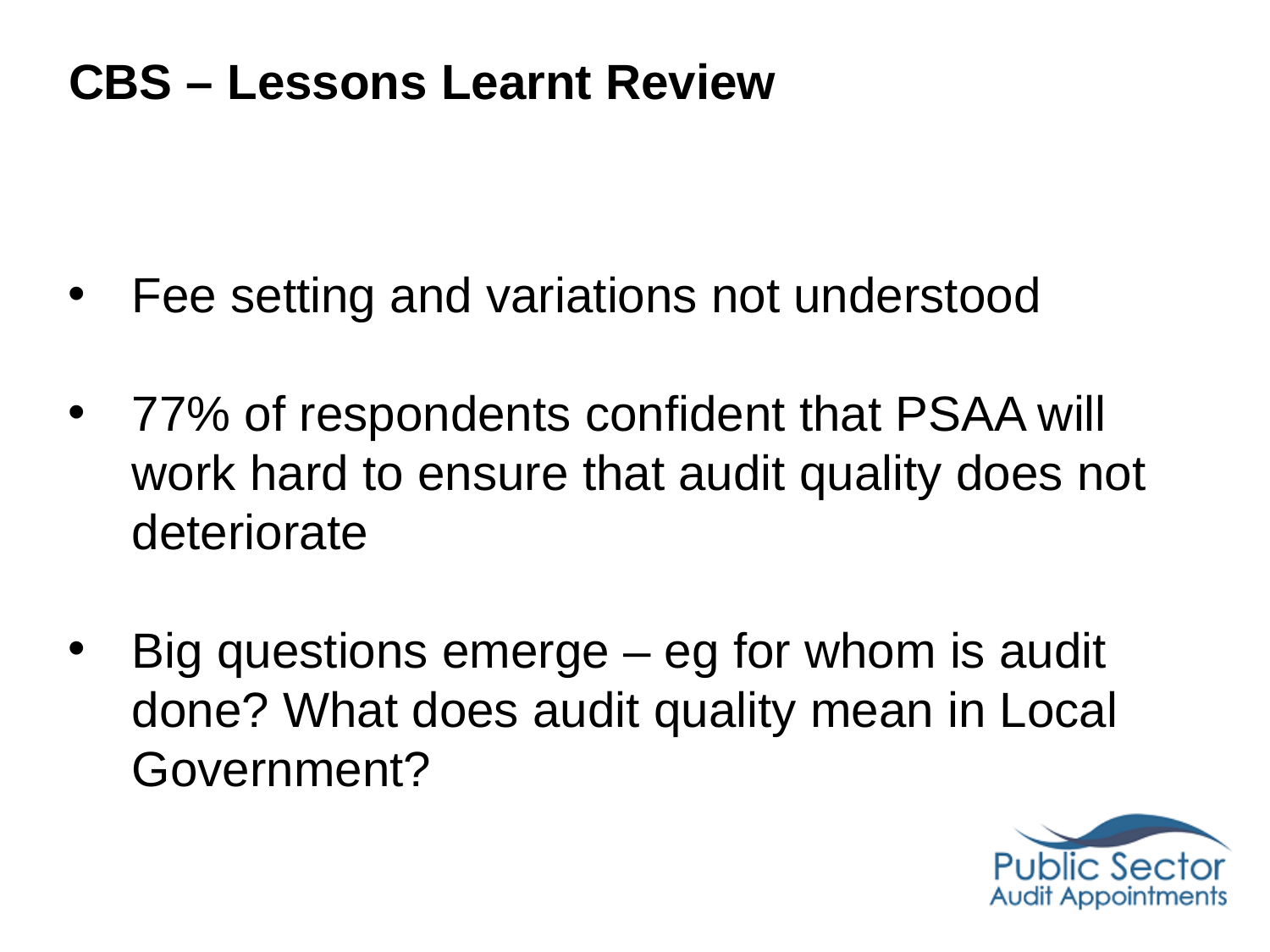

# CBS – Lessons Learnt Review

Fee setting and variations not understood

77% of respondents confident that PSAA will work hard to ensure that audit quality does not deteriorate

Big questions emerge – eg for whom is audit done? What does audit quality mean in Local Government?